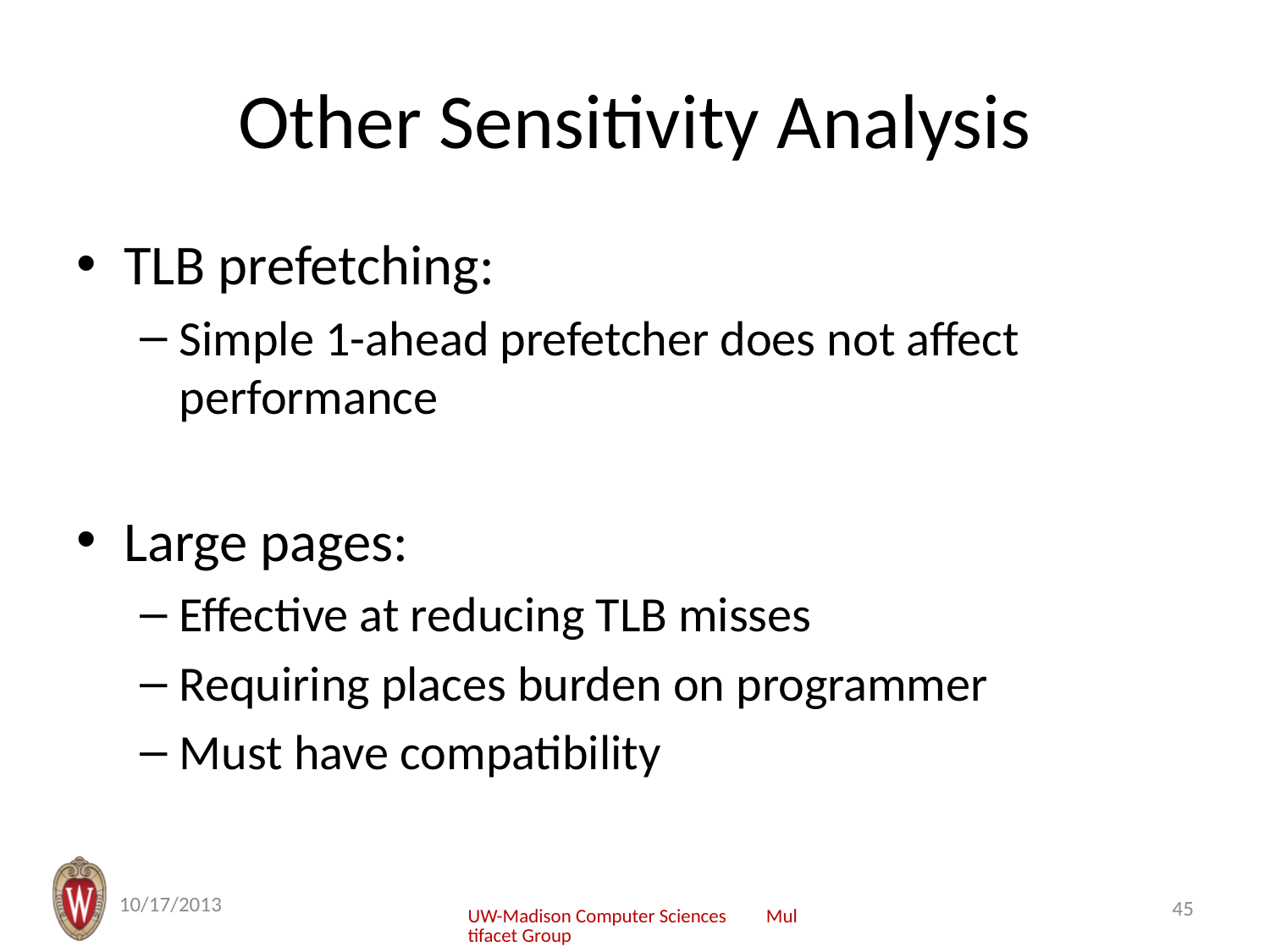

# Other Sensitivity Analysis
TLB prefetching:
Simple 1-ahead prefetcher does not affect performance

Large pages:
Effective at reducing TLB misses
Requiring places burden on programmer
Must have compatibility

10/17/2013
45
UW-Madison Computer Sciences         Multifacet Group